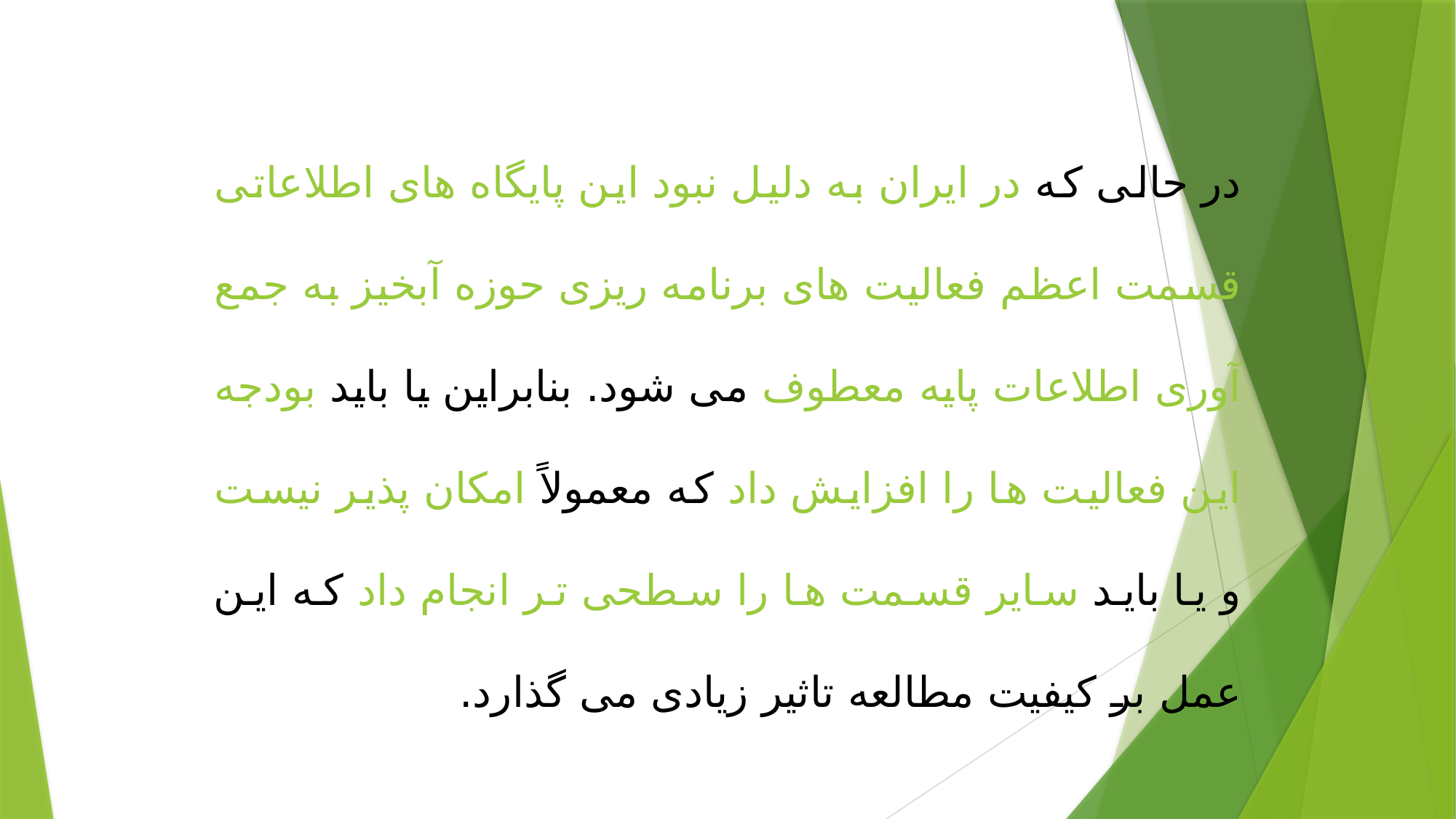

در حالی که در ایران به دلیل نبود این پایگاه های اطلاعاتی قسمت اعظم فعالیت های برنامه ریزی حوزه آبخیز به جمع آوری اطلاعات پایه معطوف می شود. بنابراین یا باید بودجه این فعالیت ها را افزایش داد که معمولاً امکان پذیر نیست و یا باید سایر قسمت ها را سطحی تر انجام داد که این عمل بر کیفیت مطالعه تاثیر زیادی می گذارد.